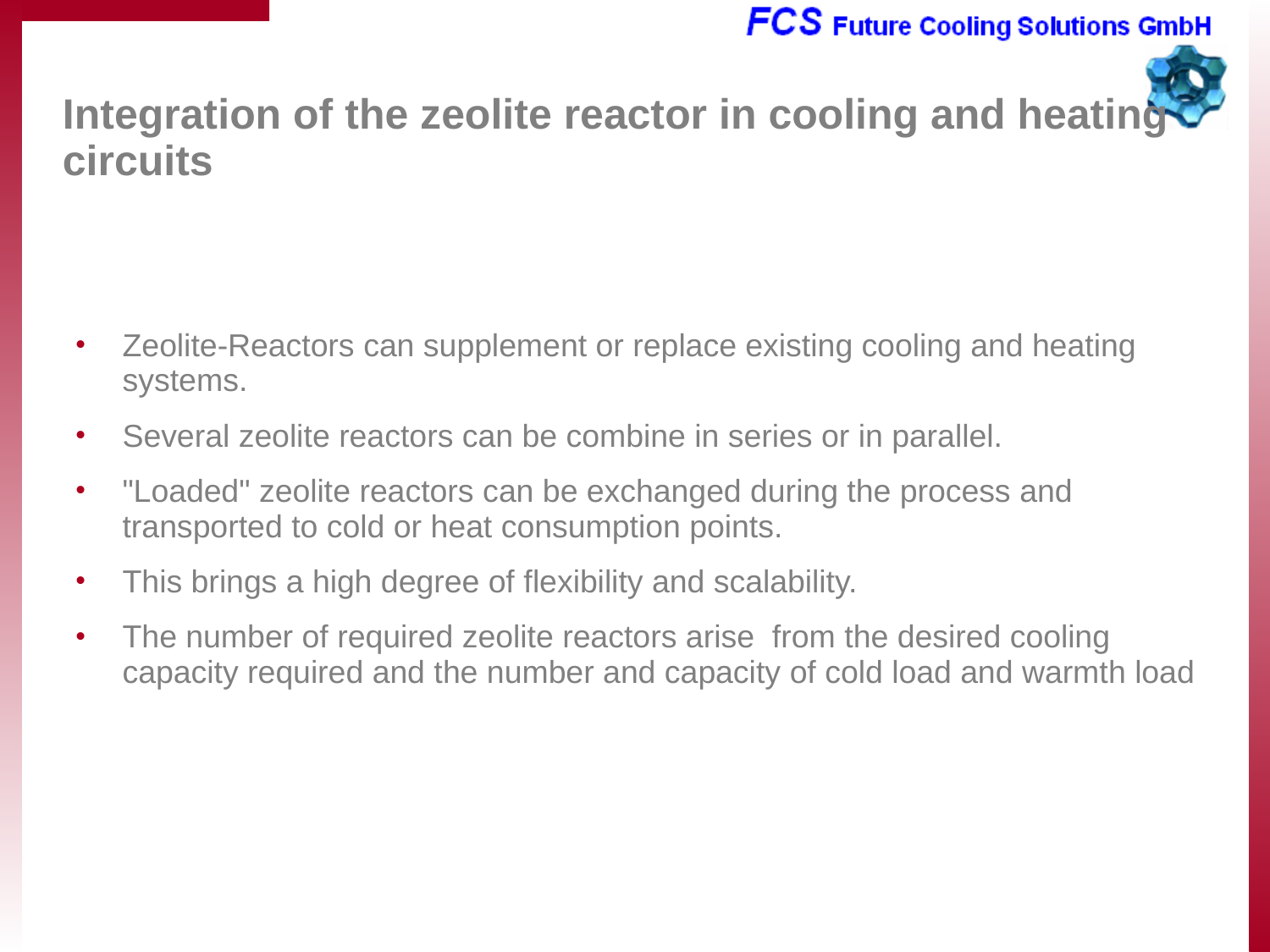

# Integration of the zeolite reactor in cooling and heating circuits
Zeolite-Reactors can supplement or replace existing cooling and heating systems.
Several zeolite reactors can be combine in series or in parallel.
"Loaded" zeolite reactors can be exchanged during the process and transported to cold or heat consumption points.
This brings a high degree of flexibility and scalability.
The number of required zeolite reactors arise  from the desired cooling capacity required and the number and capacity of cold load and warmth load